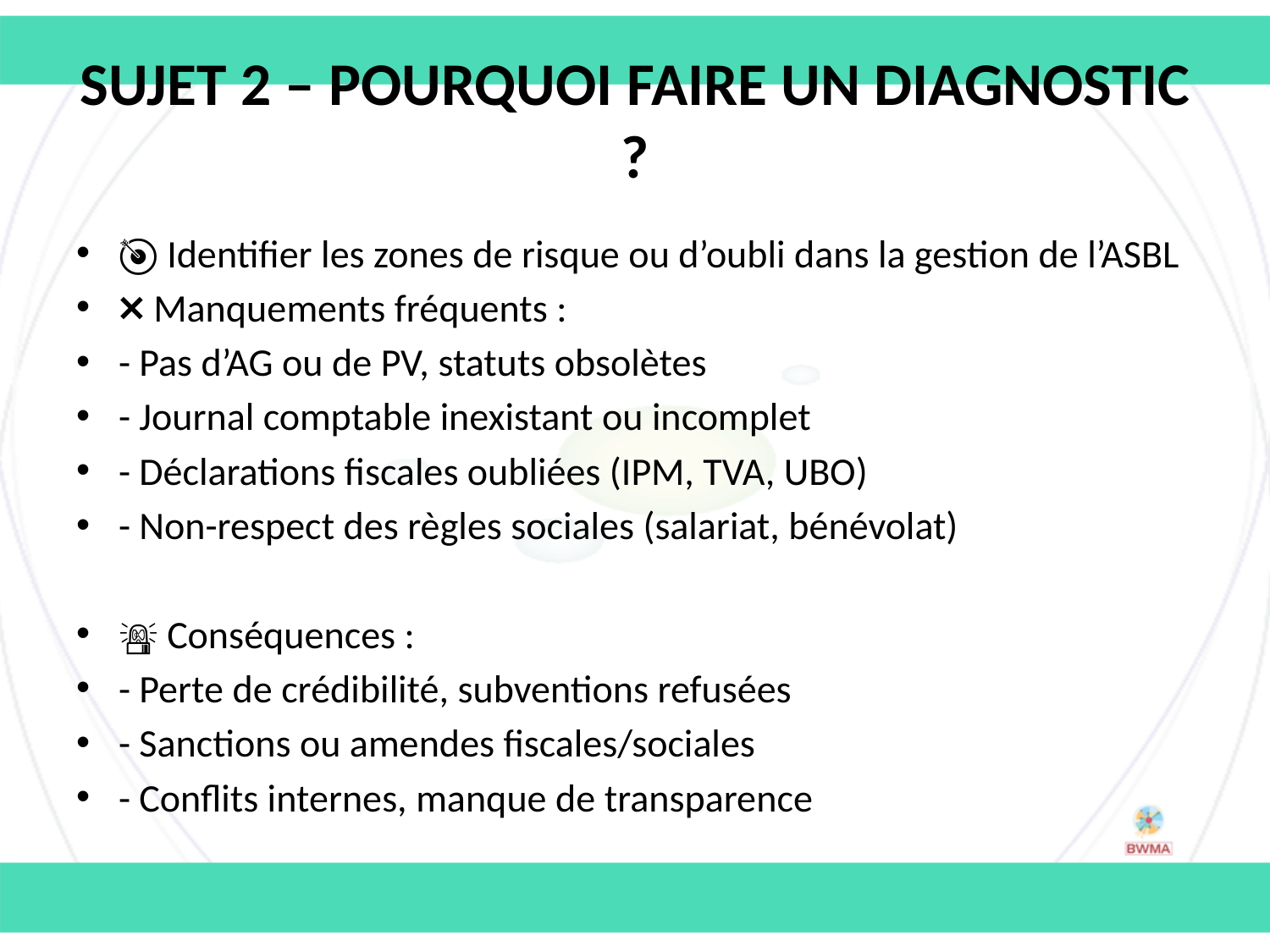

# Sujet 2 – Pourquoi faire un diagnostic ?
🎯 Identifier les zones de risque ou d’oubli dans la gestion de l’ASBL
❌ Manquements fréquents :
- Pas d’AG ou de PV, statuts obsolètes
- Journal comptable inexistant ou incomplet
- Déclarations fiscales oubliées (IPM, TVA, UBO)
- Non-respect des règles sociales (salariat, bénévolat)

🚨 Conséquences :
- Perte de crédibilité, subventions refusées
- Sanctions ou amendes fiscales/sociales
- Conflits internes, manque de transparence